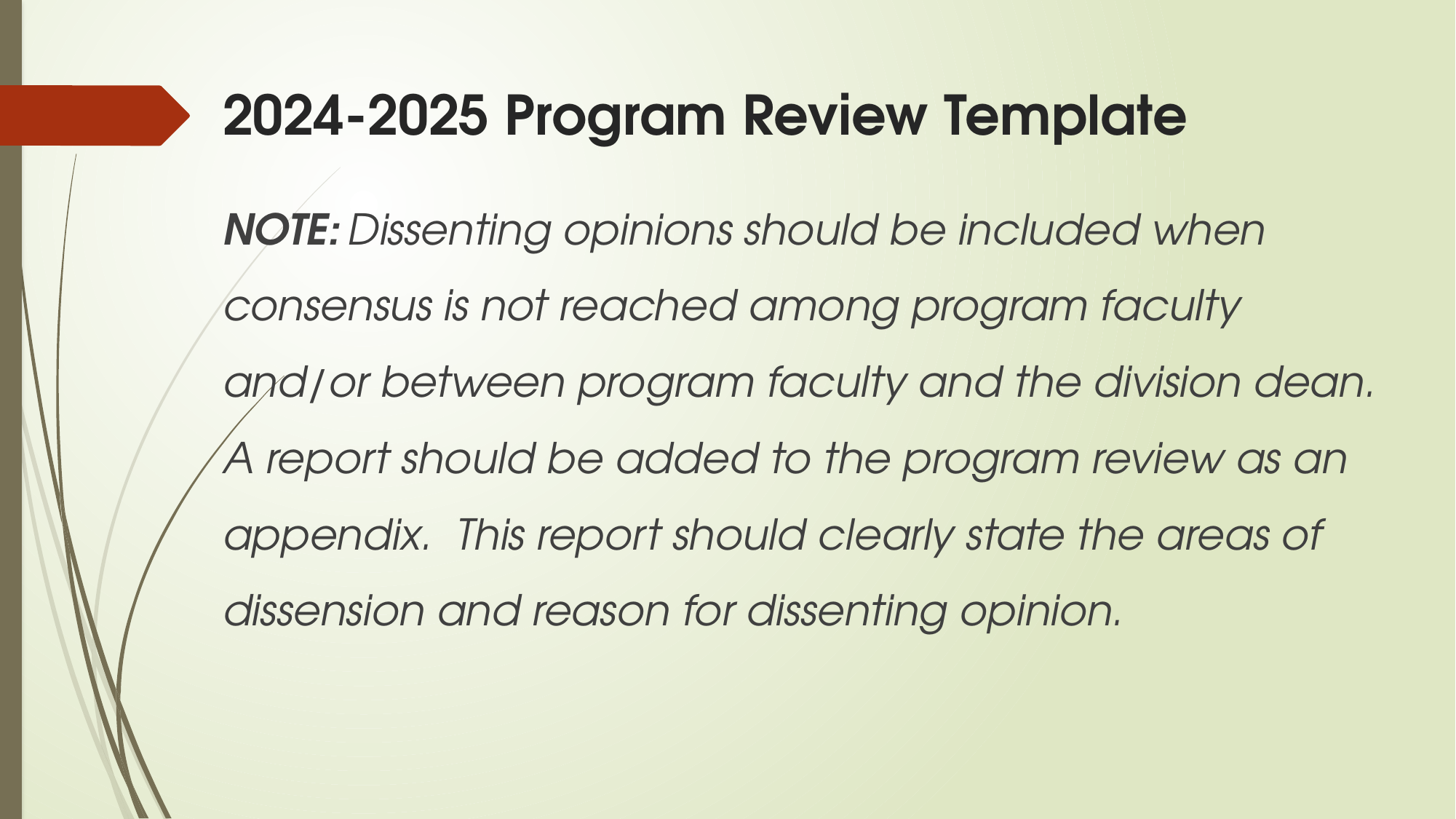

# 2024-2025 Program Review Template
NOTE:   Dissenting opinions should be included when consensus is not reached among program faculty and/or between program faculty and the division dean. A report should be added to the program review as an appendix.  This report should clearly state the areas of dissension and reason for dissenting opinion.